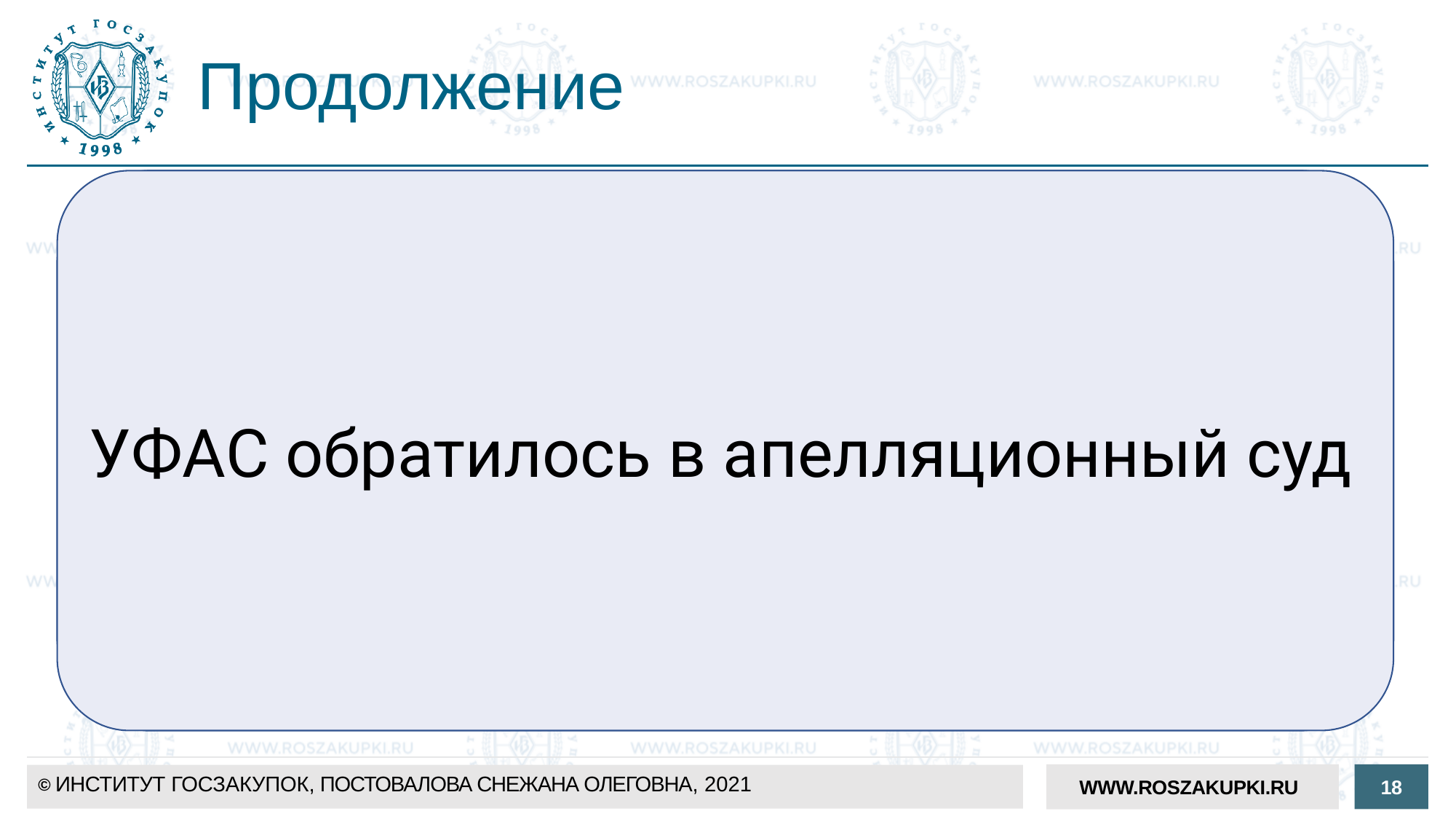

# Продолжение
ПОЗИЦИЯ СУДА?
Суд отменил предписание УФАС.
Контракт в данном случае необходимо заключать по цене, предложенной победителем, без применения понижающего коэффициента 15%.

// Решение АС Омской области от 14.07.2020 по делу № А46-4164/2020

УФАС обратилось в апелляционный суд